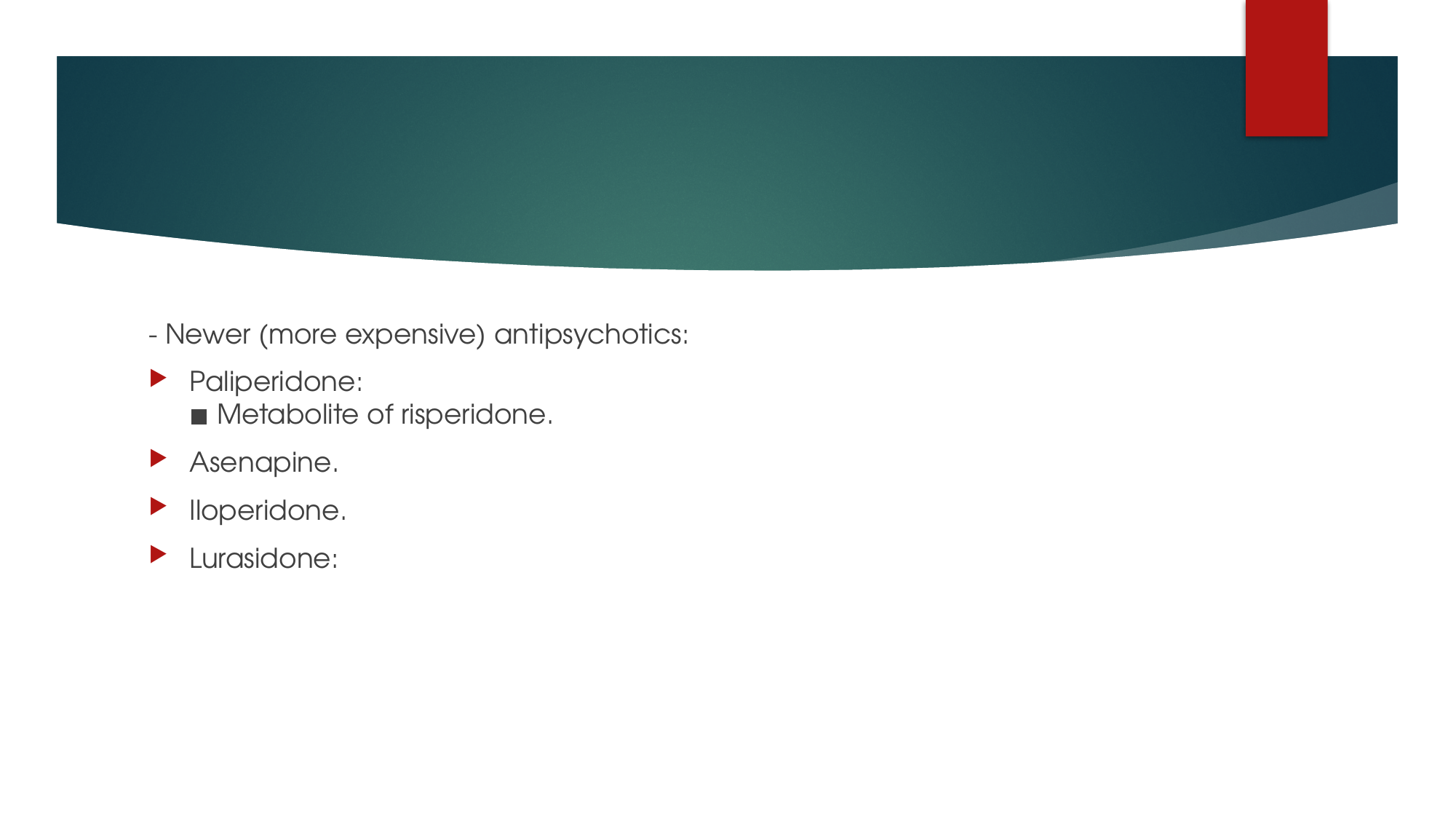

#
- Newer (more expensive) antipsychotics:
Paliperidone:
■ Metabolite of risperidone.
Asenapine.
Iloperidone.
Lurasidone: